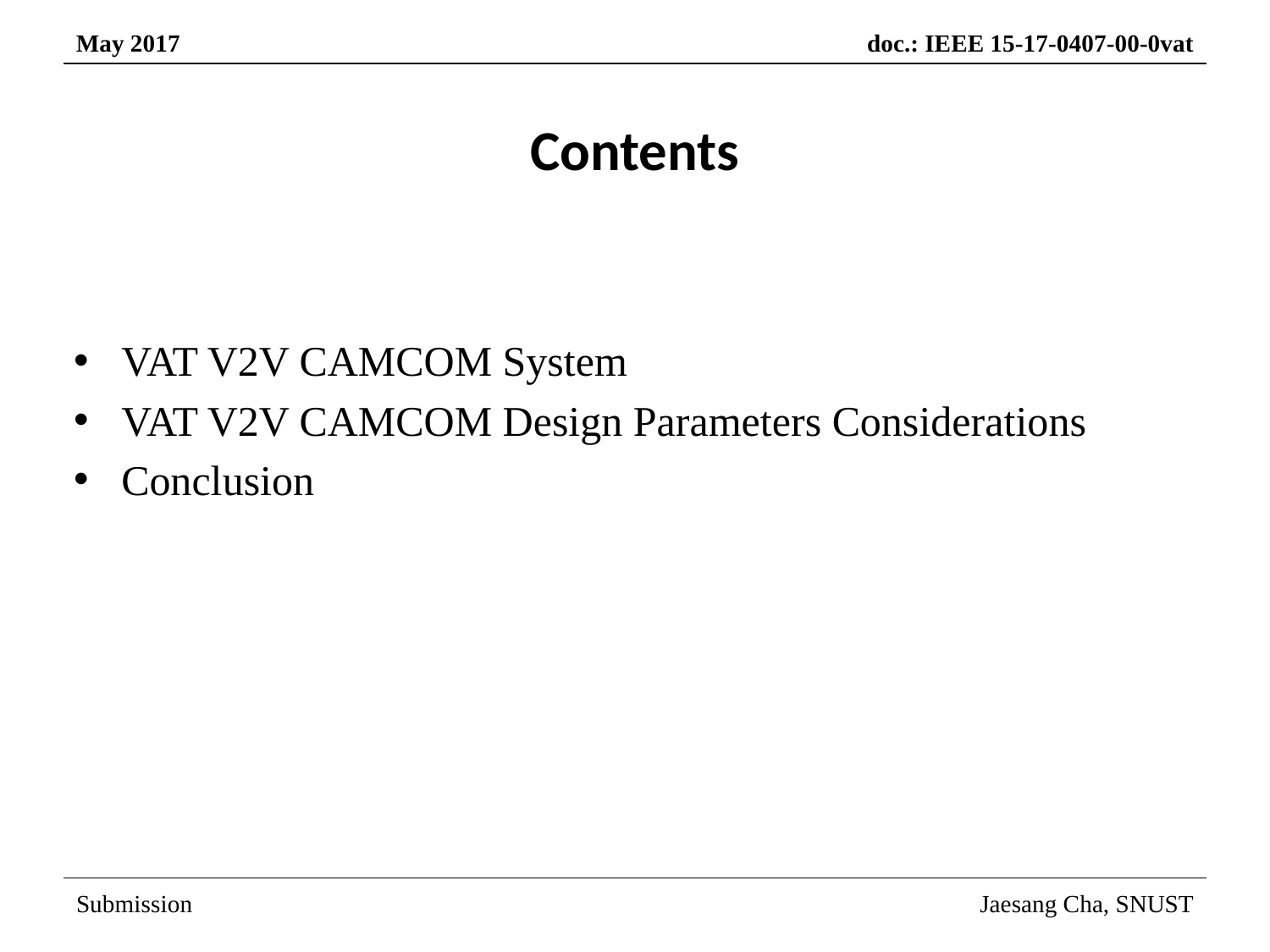

# Contents
VAT V2V CAMCOM System
VAT V2V CAMCOM Design Parameters Considerations
Conclusion